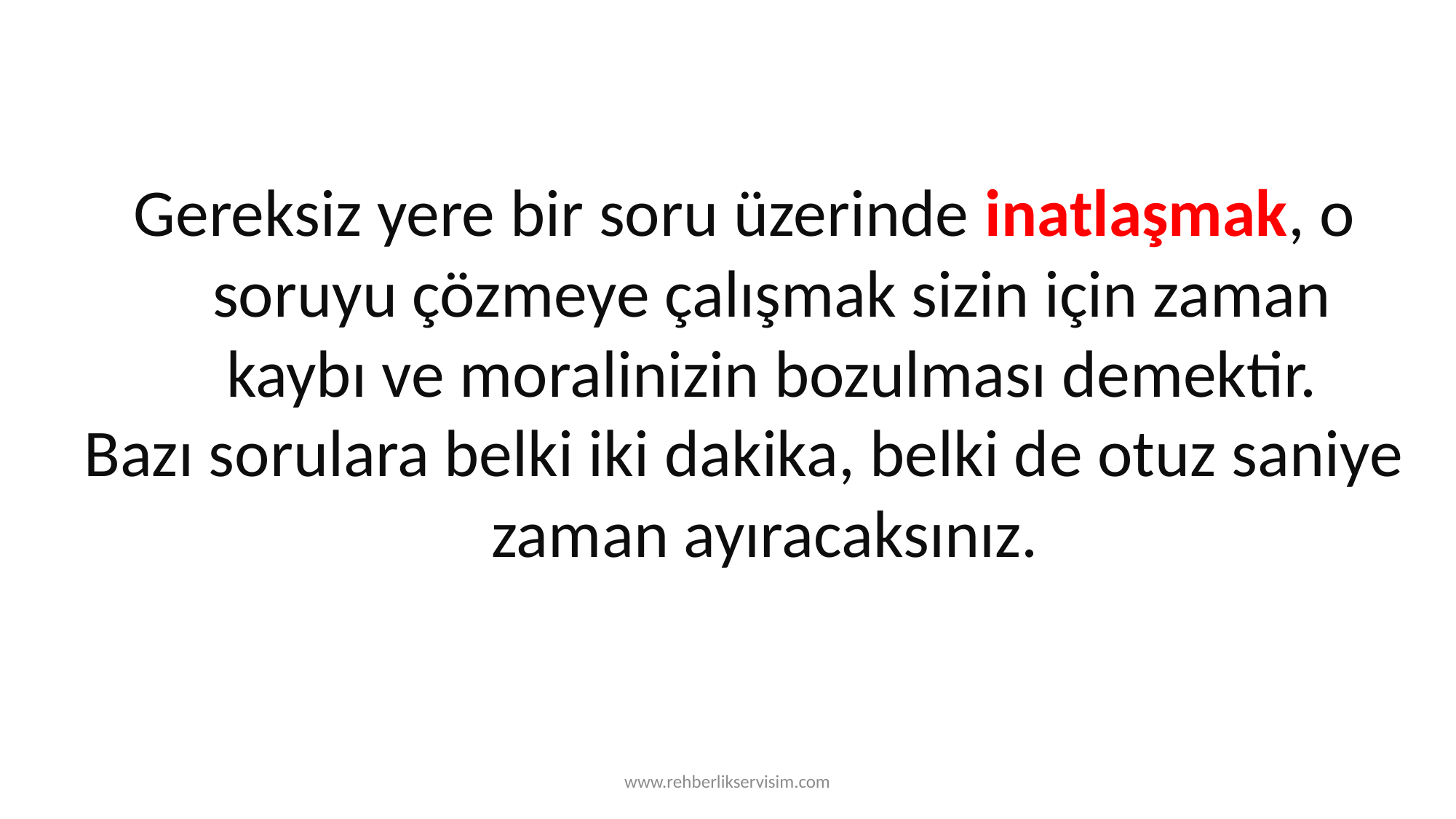

#
Gereksiz yere bir soru üzerinde inatlaşmak, o soruyu çözmeye çalışmak sizin için zaman kaybı ve moralinizin bozulması demektir.
Bazı sorulara belki iki dakika, belki de otuz saniye zaman ayıracaksınız.
www.rehberlikservisim.com